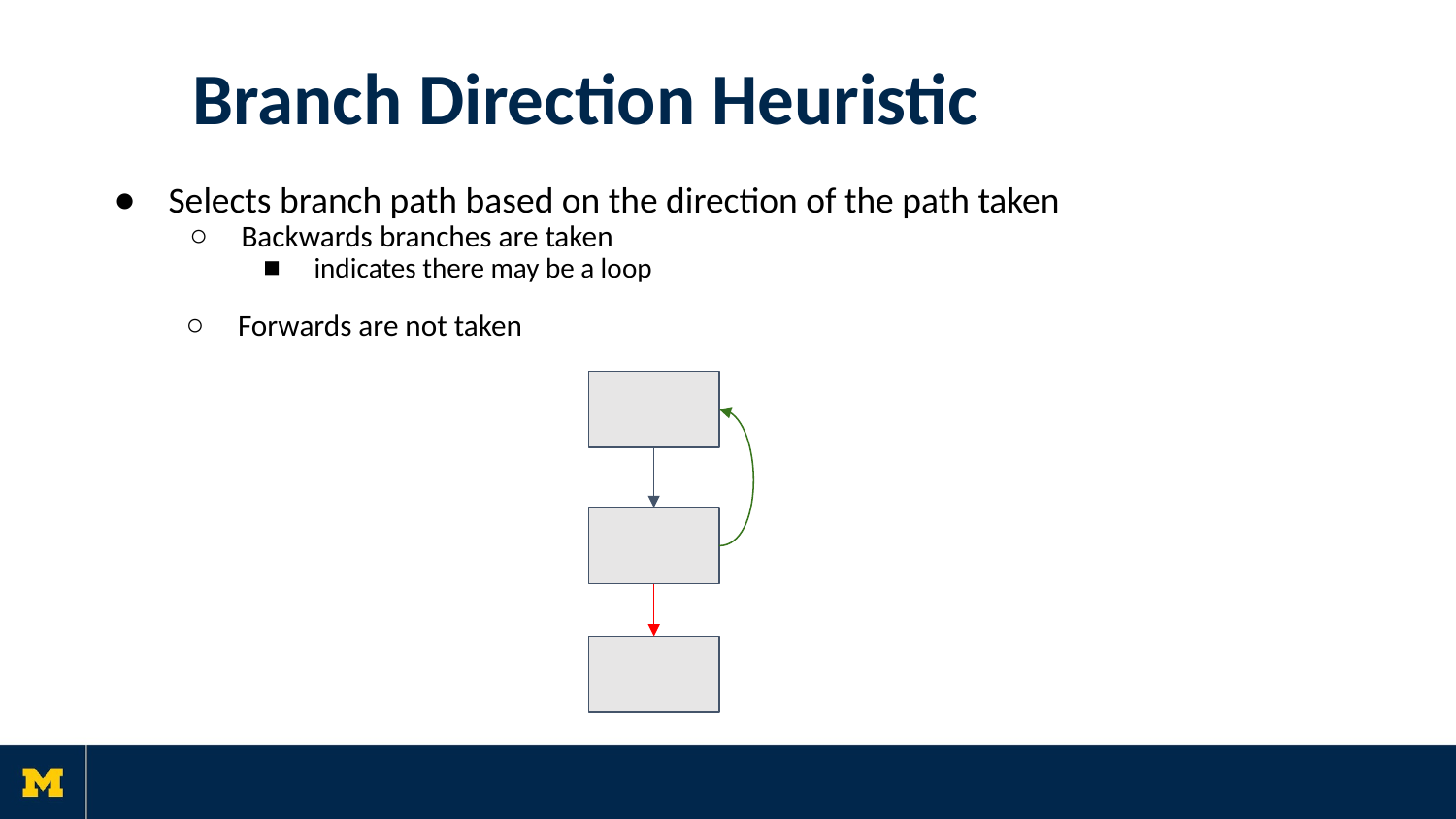

# Branch Direction Heuristic
Selects branch path based on the direction of the path taken
Backwards branches are taken
indicates there may be a loop

Forwards are not taken